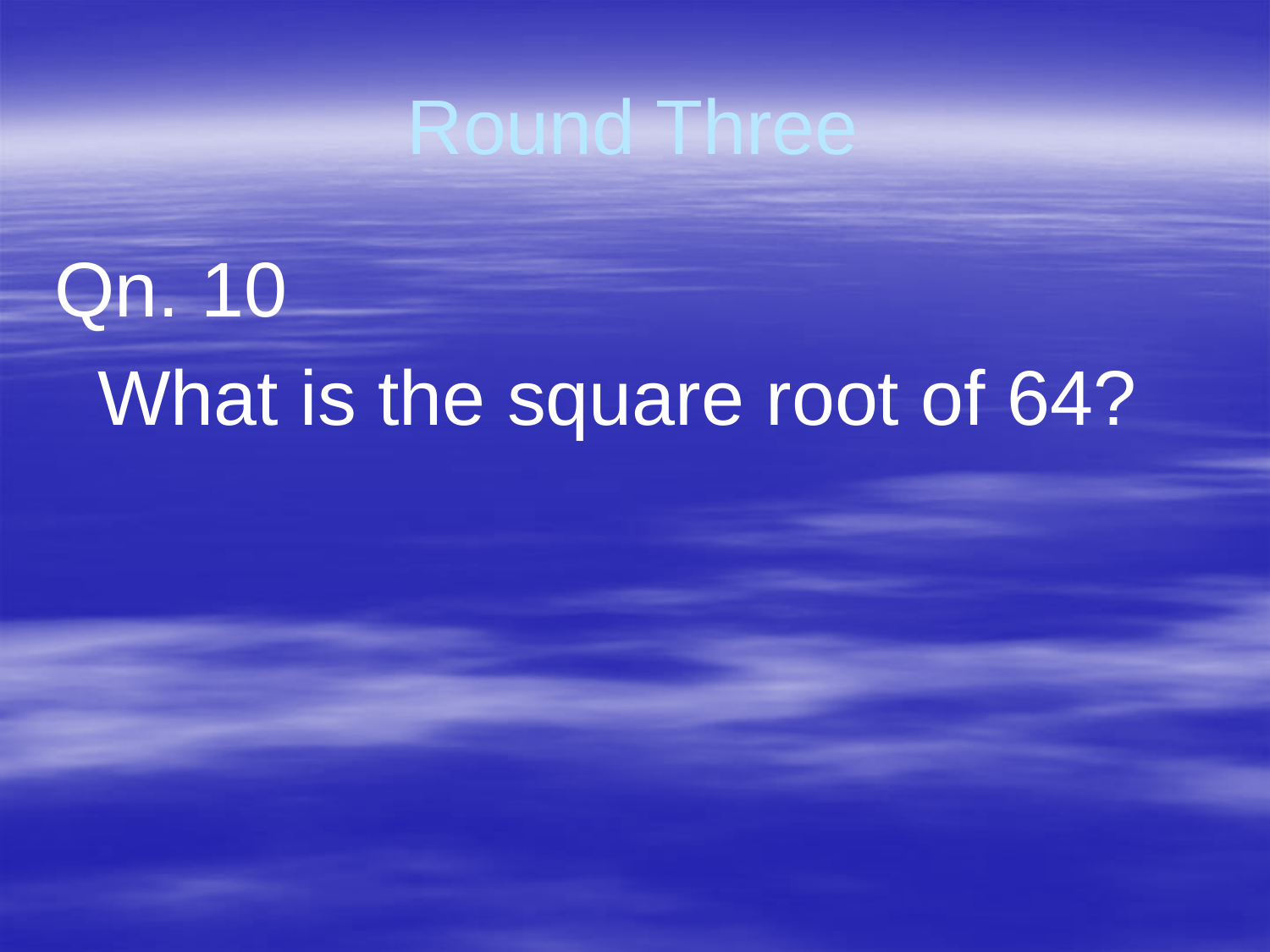

# Round Three
Qn. 10
  What is the square root of 64?